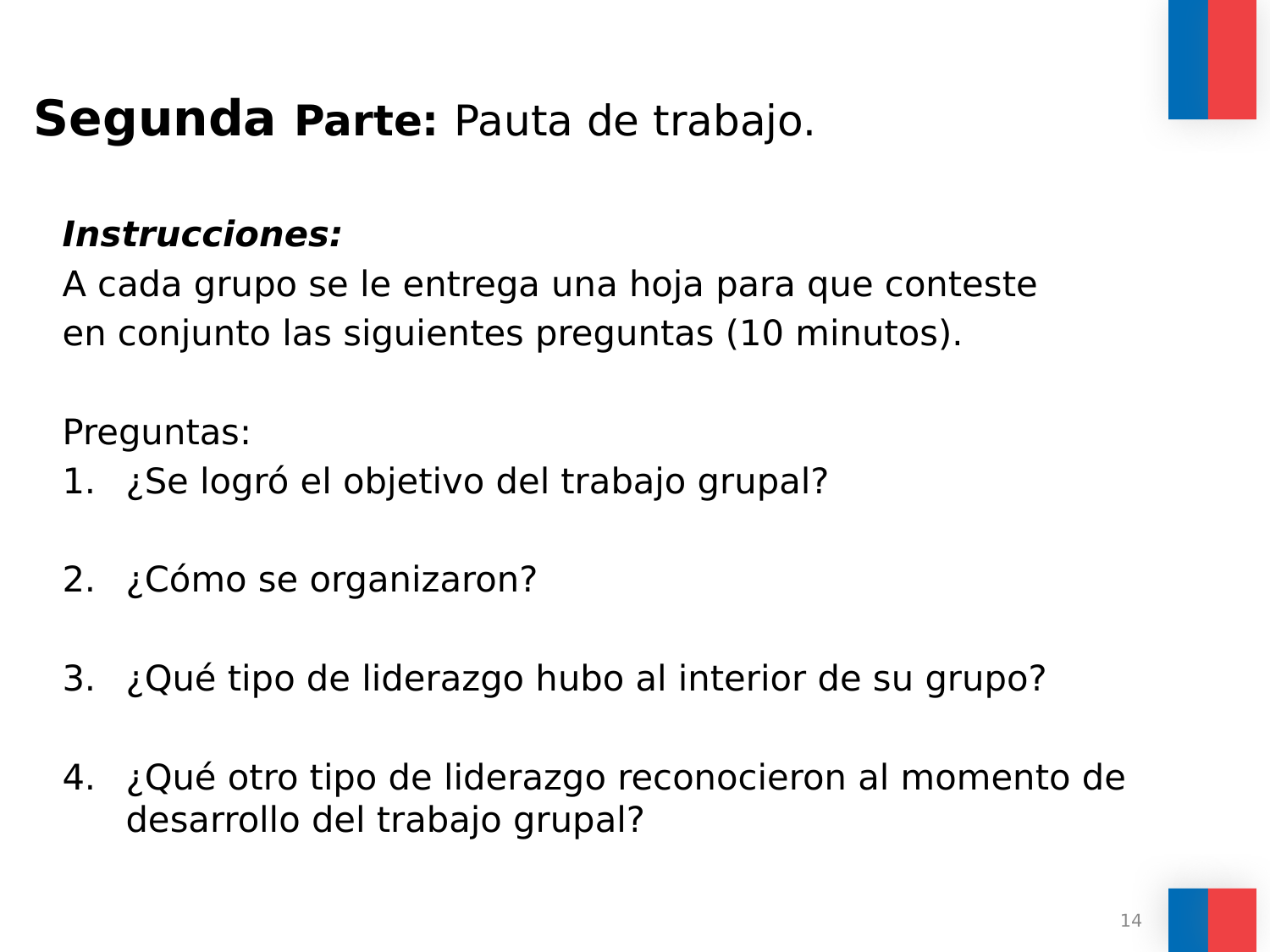

# Segunda Parte: Pauta de trabajo.
Instrucciones:
A cada grupo se le entrega una hoja para que conteste
en conjunto las siguientes preguntas (10 minutos).

Preguntas:
¿Se logró el objetivo del trabajo grupal?

¿Cómo se organizaron?

¿Qué tipo de liderazgo hubo al interior de su grupo?

¿Qué otro tipo de liderazgo reconocieron al momento de desarrollo del trabajo grupal?

14